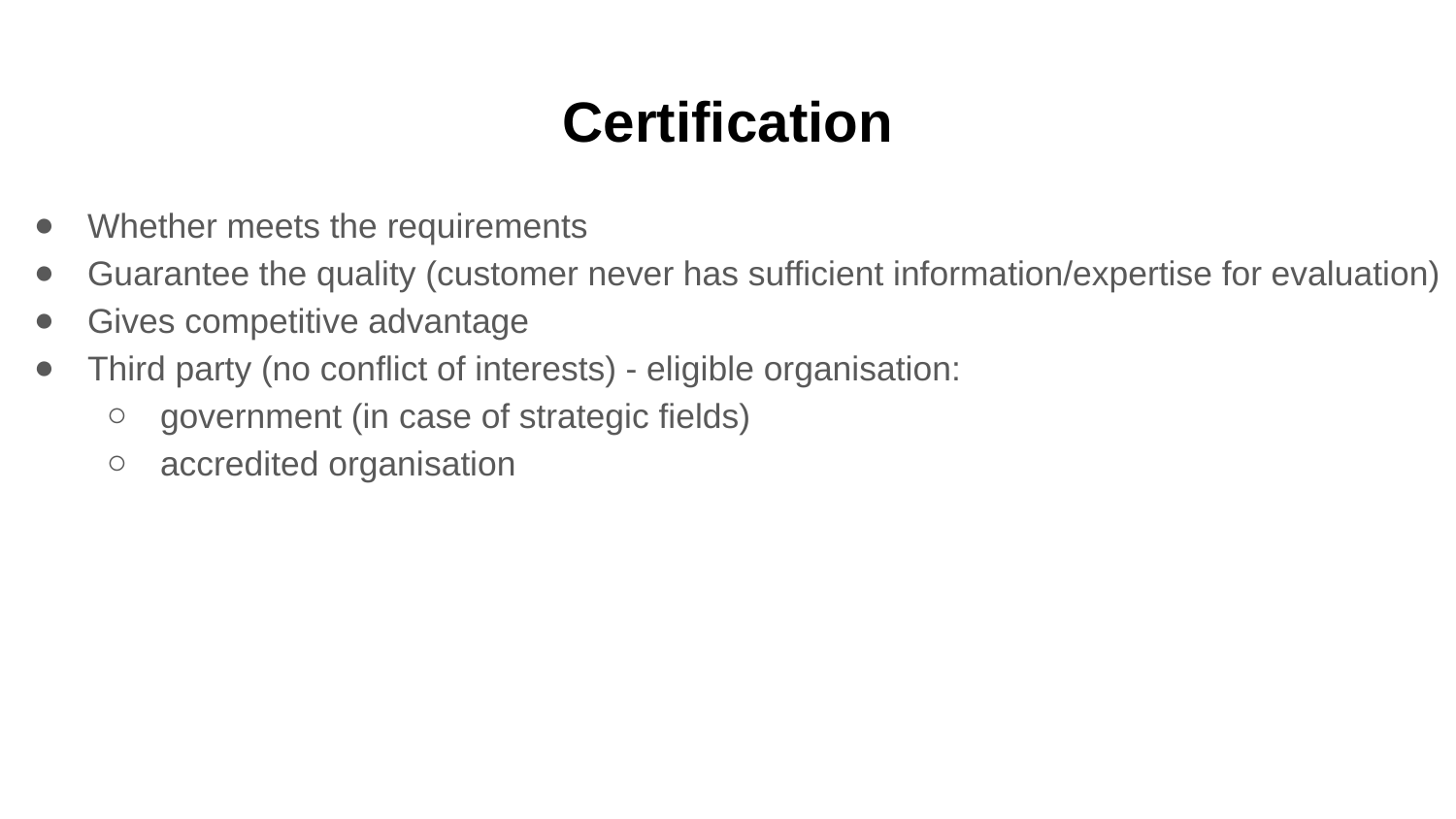

# Certification
Whether meets the requirements
Guarantee the quality (customer never has sufficient information/expertise for evaluation)
Gives competitive advantage
Third party (no conflict of interests) - eligible organisation:
government (in case of strategic fields)
accredited organisation